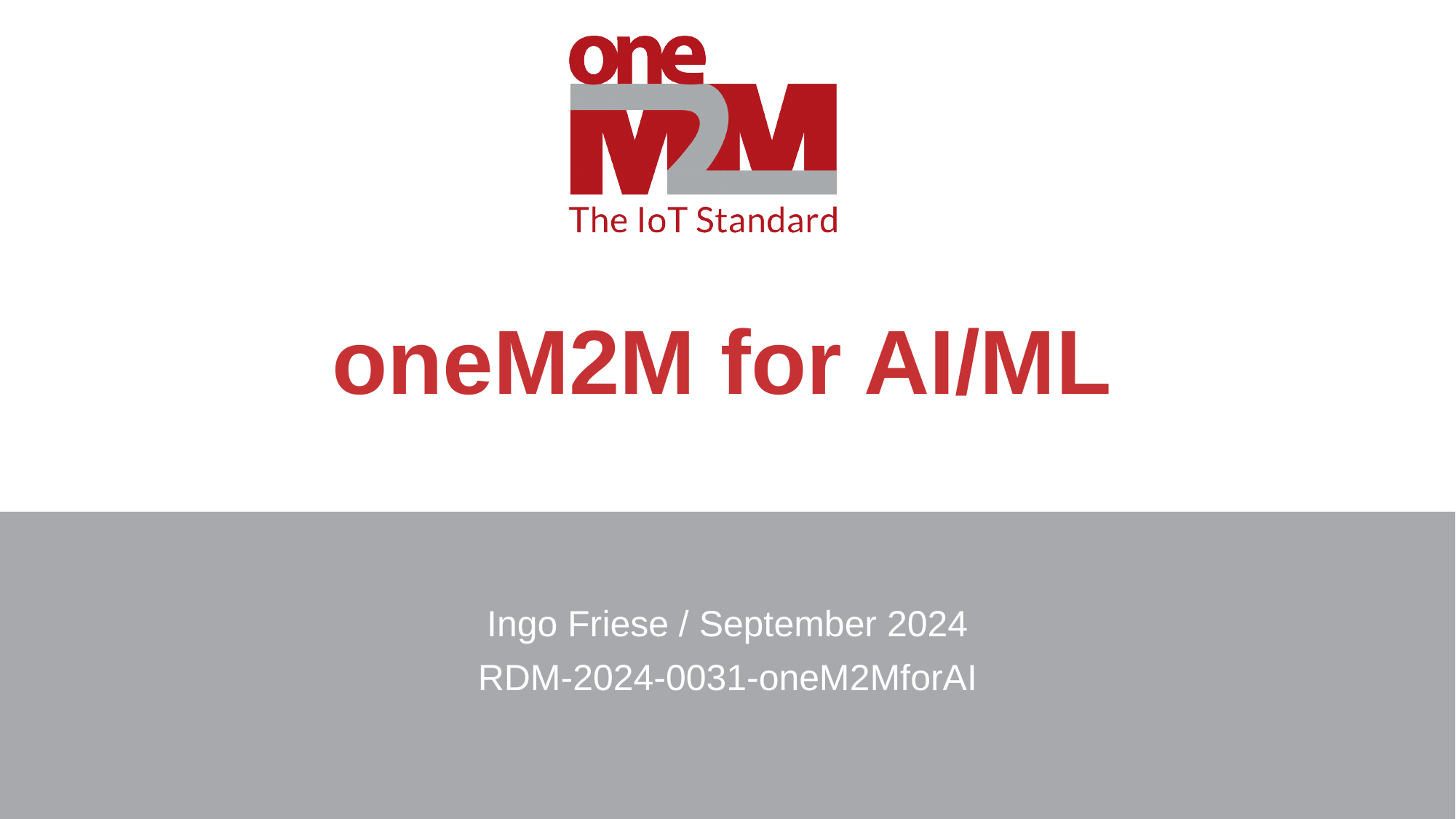

# oneM2M for AI/ML
Ingo Friese / September 2024
RDM-2024-0031-oneM2MforAI